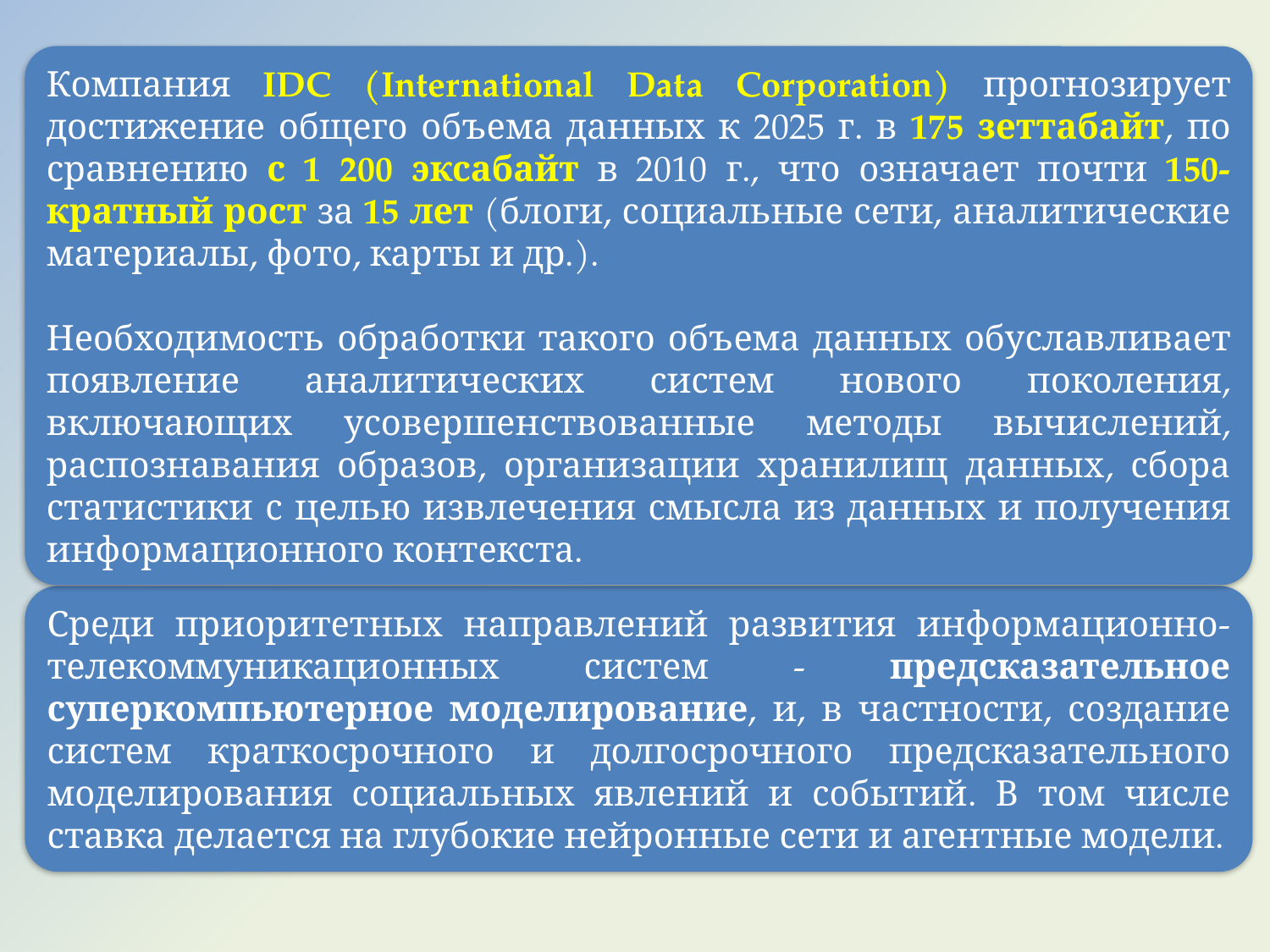

Компания IDC (International Data Corporation) прогнозирует достижение общего объема данных к 2025 г. в 175 зеттабайт, по сравнению с 1 200 эксабайт в 2010 г., что означает почти 150-кратный рост за 15 лет (блоги, социальные сети, аналитические материалы, фото, карты и др.).

Необходимость обработки такого объема данных обуславливает появление аналитических систем нового поколения, включающих усовершенствованные методы вычислений, распознавания образов, организации хранилищ данных, сбора статистики с целью извлечения смысла из данных и получения информационного контекста.
Среди приоритетных направлений развития информационно-телекоммуникационных систем - предсказательное суперкомпьютерное моделирование, и, в частности, создание систем краткосрочного и долгосрочного предсказательного моделирования социальных явлений и событий. В том числе ставка делается на глубокие нейронные сети и агентные модели.